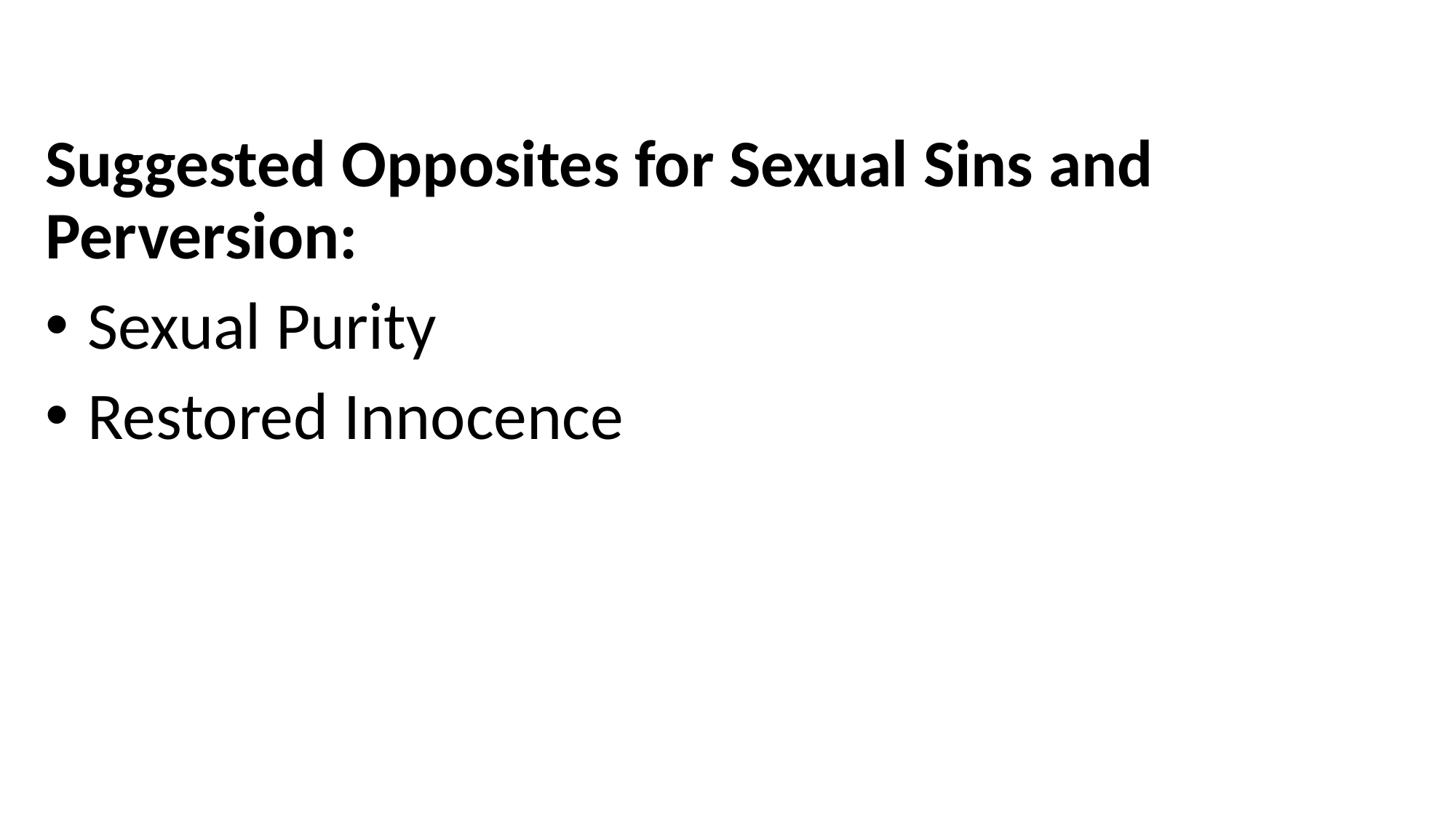

Suggested Opposites for Sexual Sins and Perversion:
 Sexual Purity
 Restored Innocence